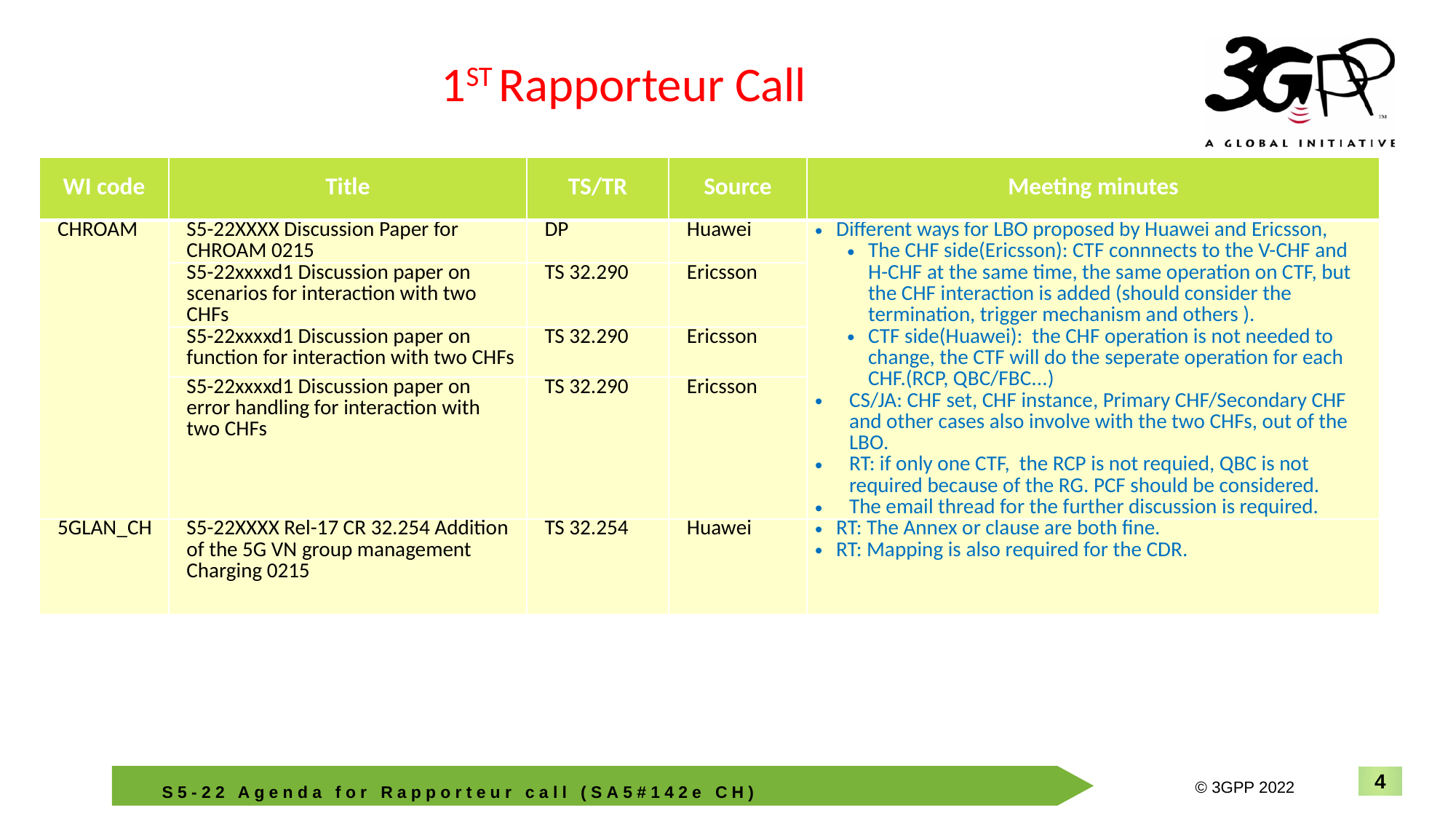

1ST Rapporteur Call
| WI code | Title | TS/TR | Source | Meeting minutes |
| --- | --- | --- | --- | --- |
| CHROAM | S5-22XXXX Discussion Paper for CHROAM 0215 | DP | Huawei | Different ways for LBO proposed by Huawei and Ericsson, The CHF side(Ericsson): CTF connnects to the V-CHF and H-CHF at the same time, the same operation on CTF, but the CHF interaction is added (should consider the termination, trigger mechanism and others ). CTF side(Huawei): the CHF operation is not needed to change, the CTF will do the seperate operation for each CHF.(RCP, QBC/FBC...) CS/JA: CHF set, CHF instance, Primary CHF/Secondary CHF and other cases also involve with the two CHFs, out of the LBO. RT: if only one CTF, the RCP is not requied, QBC is not required because of the RG. PCF should be considered. The email thread for the further discussion is required. |
|  | S5-22xxxxd1 Discussion paper on scenarios for interaction with two CHFs | TS 32.290 | Ericsson |  |
|  | S5-22xxxxd1 Discussion paper on function for interaction with two CHFs | TS 32.290 | Ericsson |  |
|  | S5-22xxxxd1 Discussion paper on error handling for interaction with two CHFs | TS 32.290 | Ericsson |  |
| 5GLAN\_CH | S5-22XXXX Rel-17 CR 32.254 Addition of the 5G VN group management Charging 0215 | TS 32.254 | Huawei | RT: The Annex or clause are both fine. RT: Mapping is also required for the CDR. |